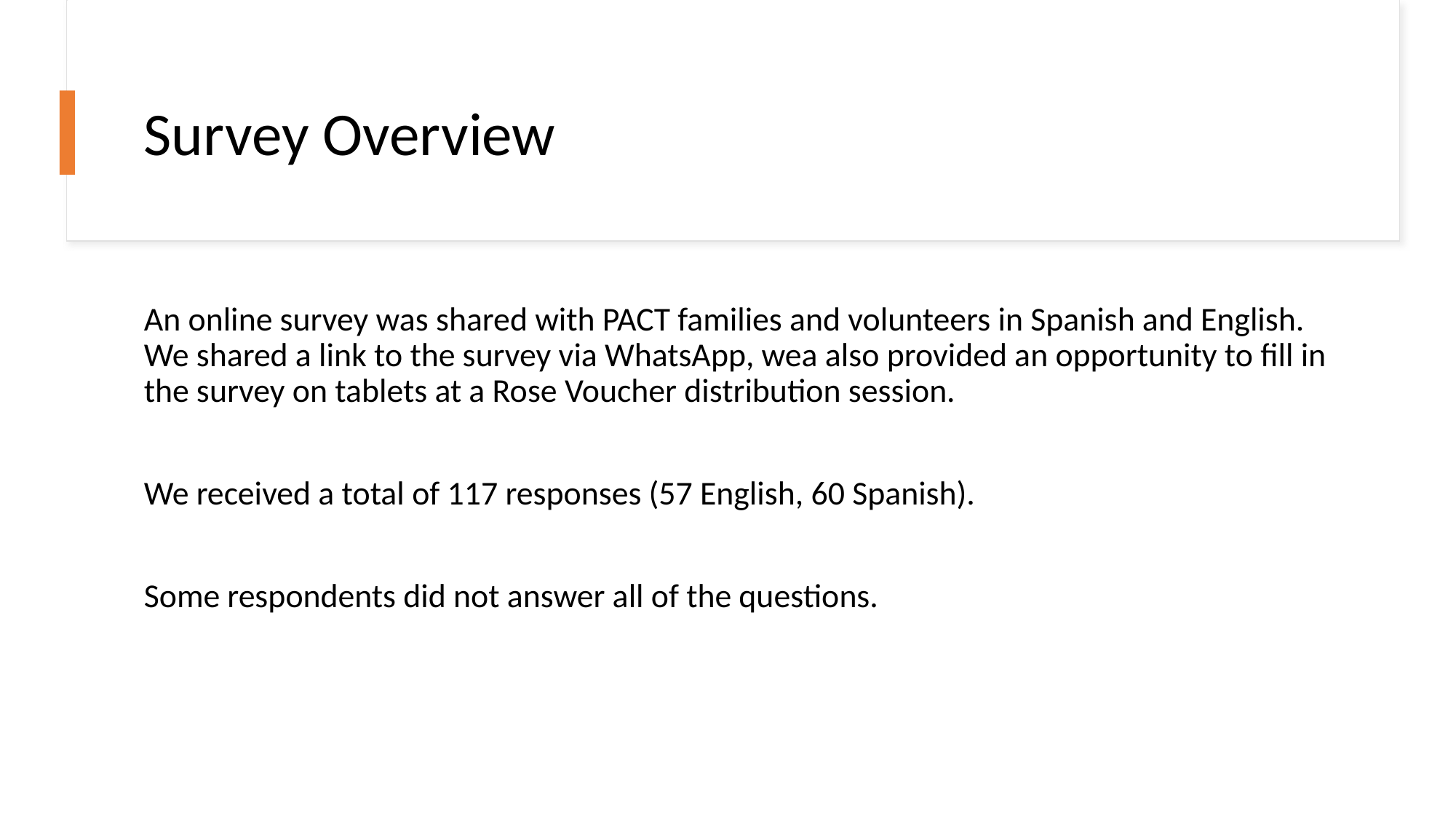

# Survey Overview

An online survey was shared with PACT families and volunteers in Spanish and English.  We shared a link to the survey via WhatsApp, wea also provided an opportunity to fill in the survey on tablets at a Rose Voucher distribution session.

We received a total of 117 responses (57 English, 60 Spanish).

Some respondents did not answer all of the questions.